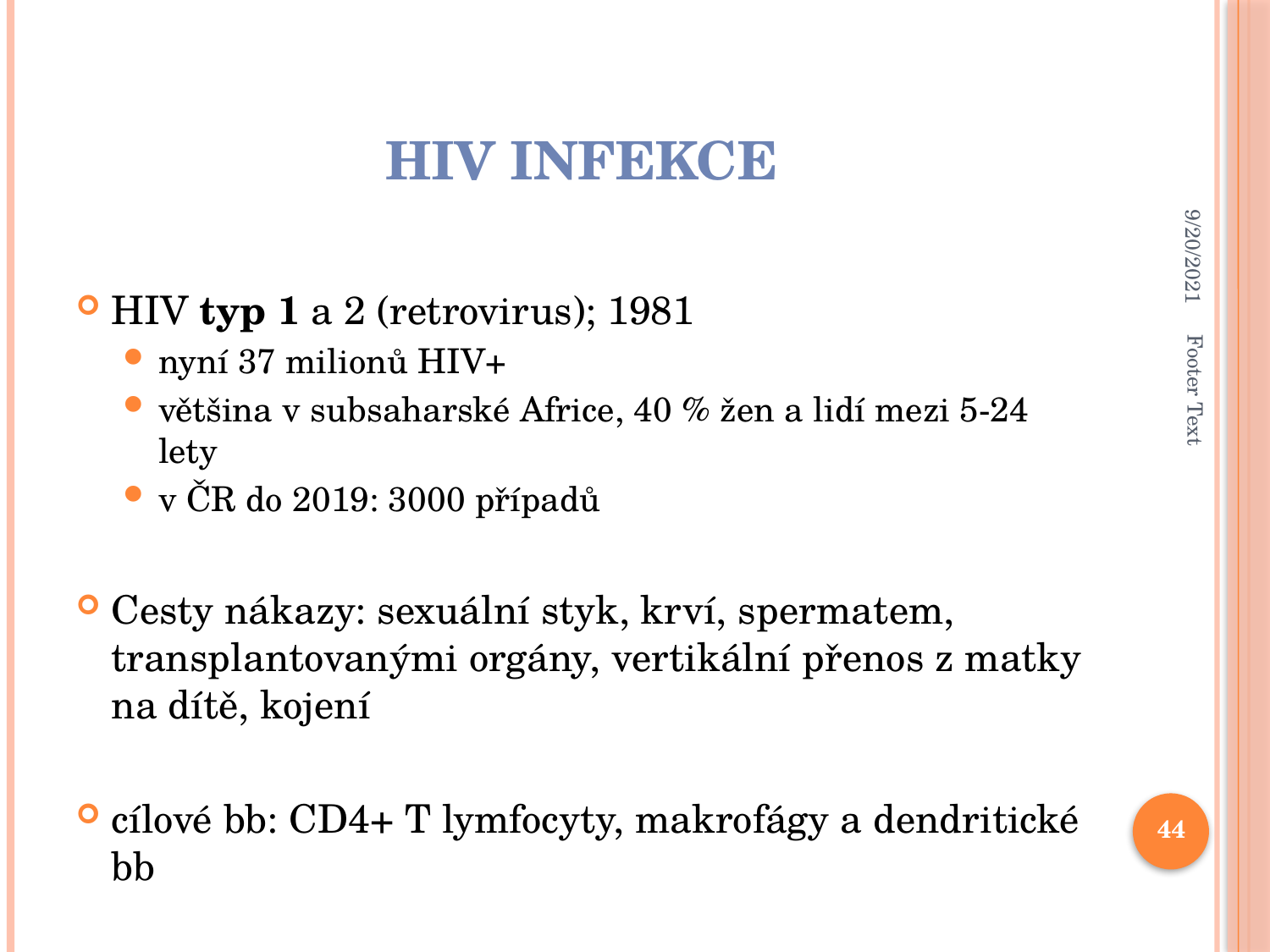

# HIV INFEKCE
9/20/2021

HIV typ 1 a 2 (retrovirus); 1981
nyní 37 milionů HIV+
většina v subsaharské Africe, 40 % žen a lidí mezi 5-24 lety
v ČR do 2019: 3000 případů

Cesty nákazy: sexuální styk, krví, spermatem, transplantovanými orgány, vertikální přenos z matky na dítě, kojení

cílové bb: CD4+ T lymfocyty, makrofágy a dendritické bb
Footer Text
44